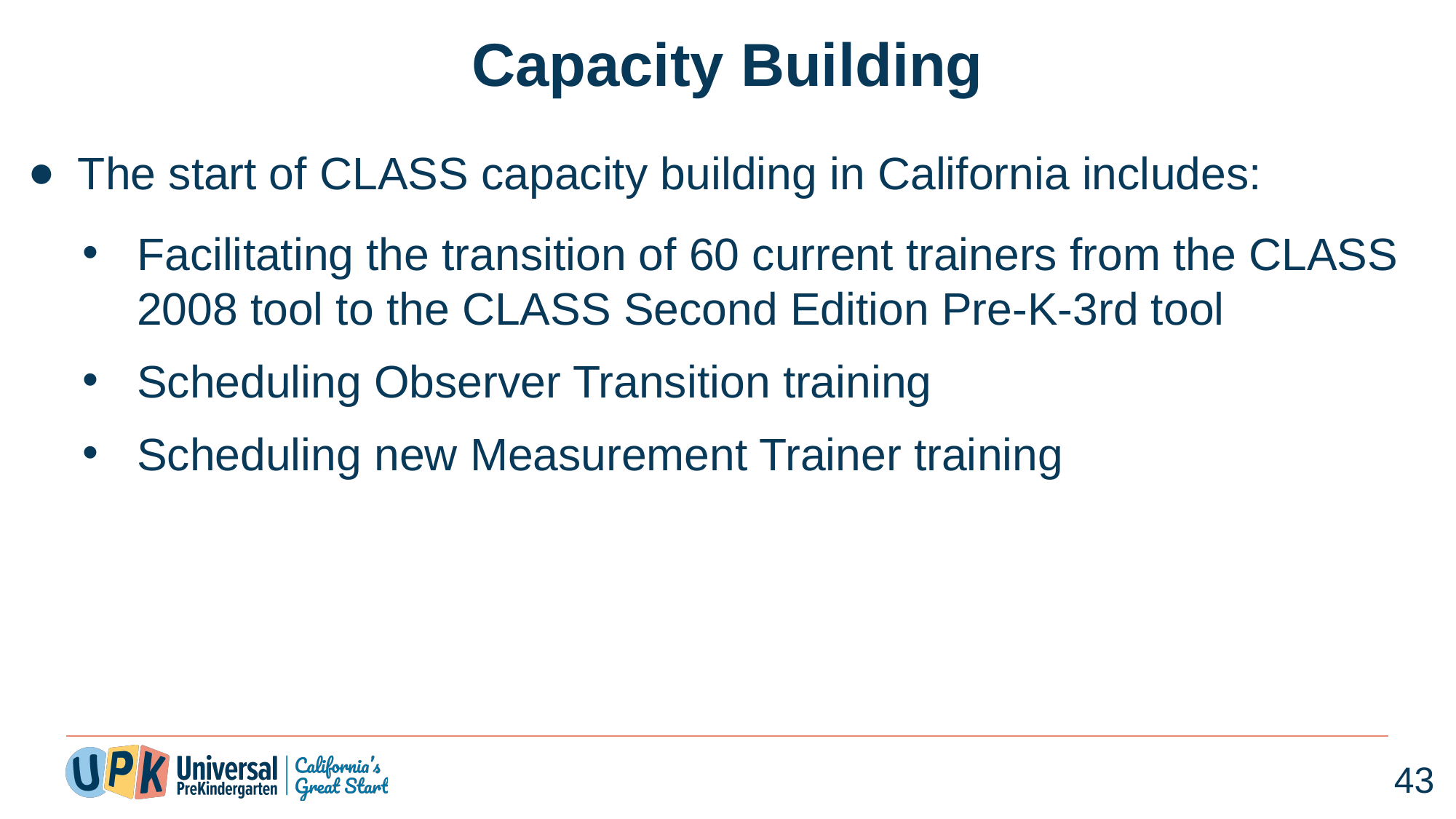

# Capacity Building
The start of CLASS capacity building in California includes:
Facilitating the transition of 60 current trainers from the CLASS 2008 tool to the CLASS Second Edition Pre-K-3rd tool
Scheduling Observer Transition training
Scheduling new Measurement Trainer training

43